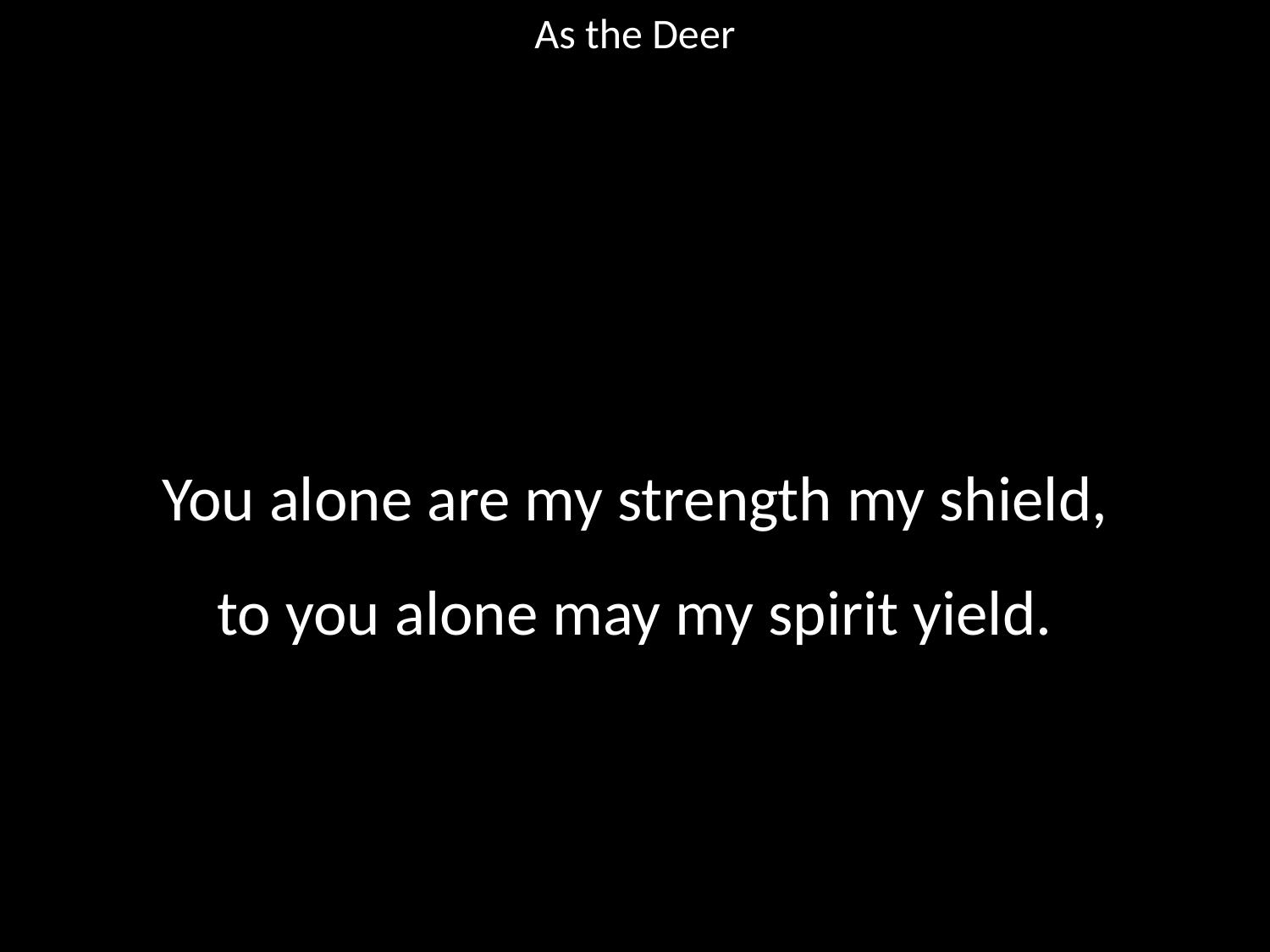

As the Deer
#
You alone are my strength my shield,
to you alone may my spirit yield.